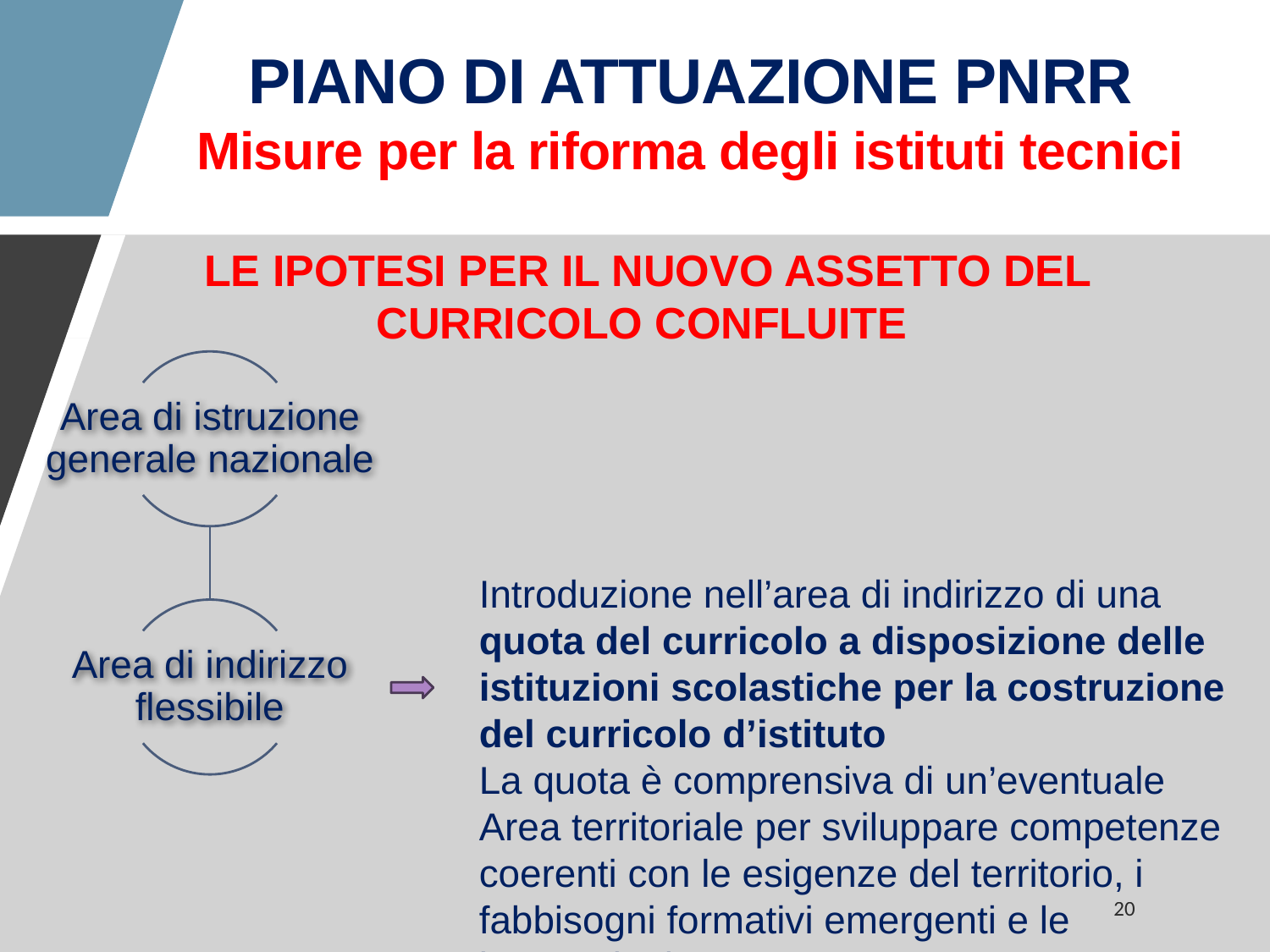

PIANO DI ATTUAZIONE PNRR
Misure per la riforma degli istituti tecnici

LE IPOTESI PER IL NUOVO ASSETTO DEL CURRICOLO CONFLUITE
Area di istruzione generale nazionale
Area di indirizzo flessibile
Introduzione nell’area di indirizzo di una quota del curricolo a disposizione delle istituzioni scolastiche per la costruzione del curricolo d’istituto
La quota è comprensiva di un’eventuale Area territoriale per sviluppare competenze coerenti con le esigenze del territorio, i fabbisogni formativi emergenti e le innovazioni

20